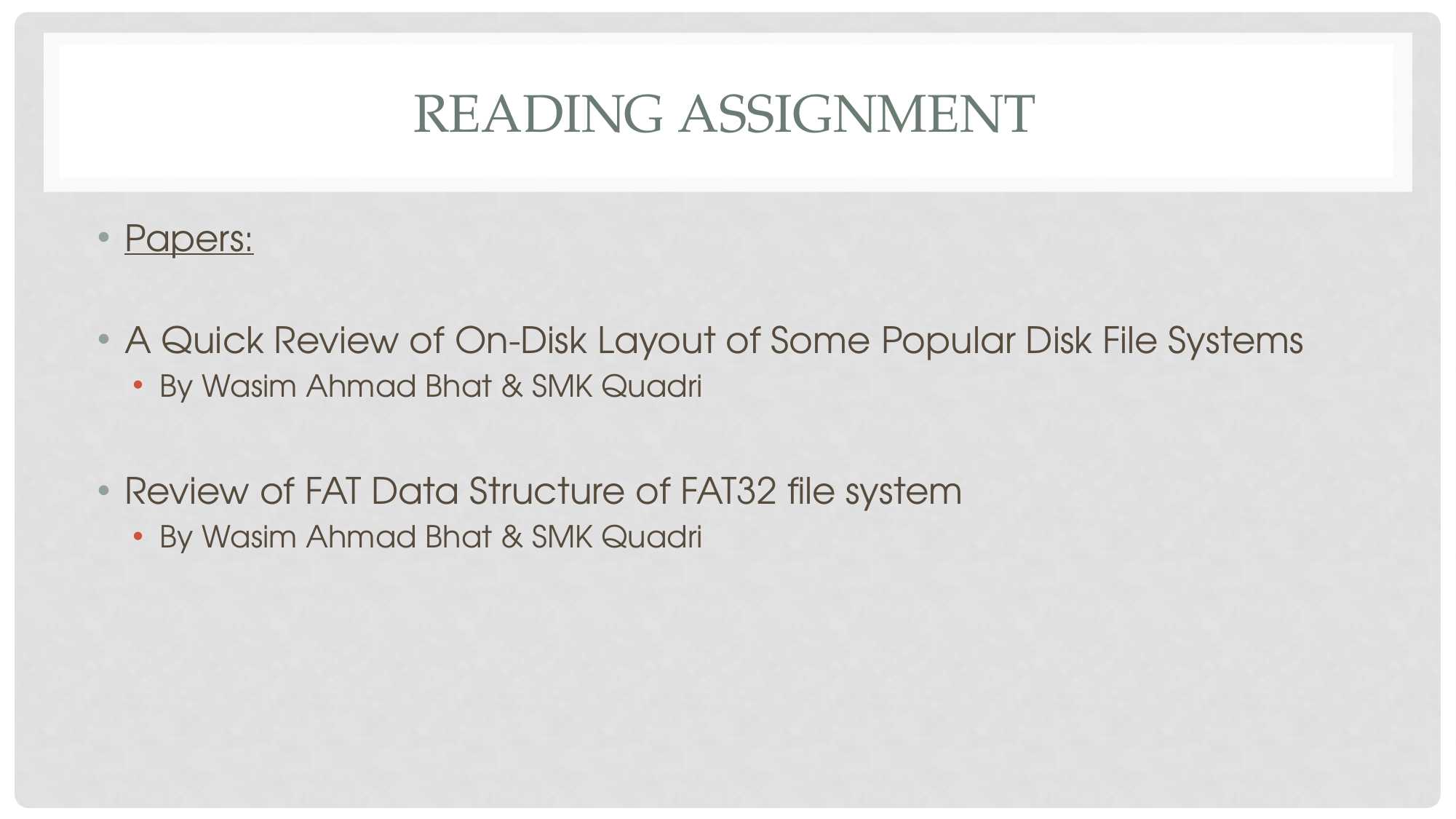

# Reading Assignment
Papers:

A Quick Review of On-Disk Layout of Some Popular Disk File Systems
By Wasim Ahmad Bhat & SMK Quadri

Review of FAT Data Structure of FAT32 file system
By Wasim Ahmad Bhat & SMK Quadri